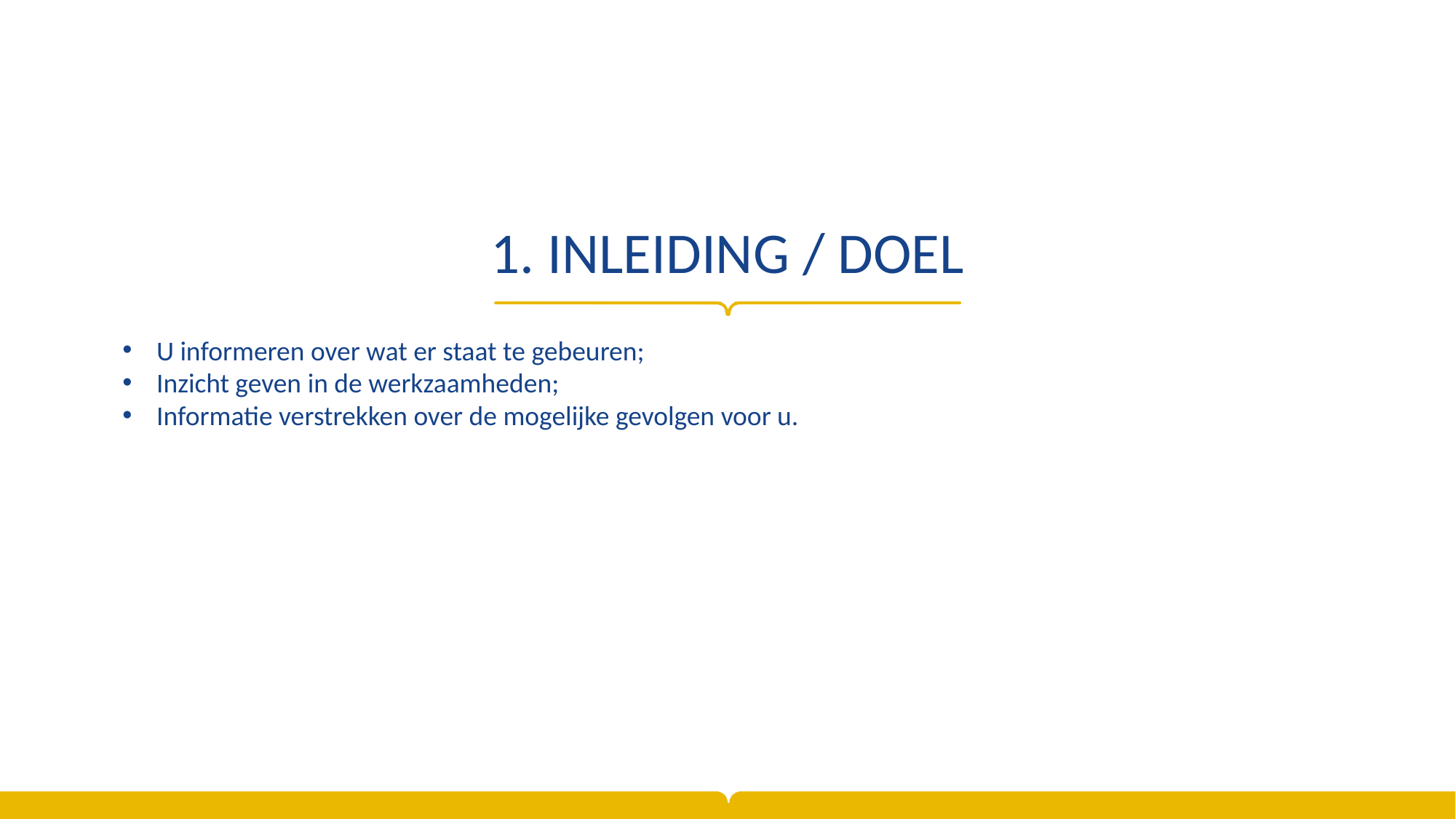

# 1. Inleiding / Doel
U informeren over wat er staat te gebeuren;
Inzicht geven in de werkzaamheden;
Informatie verstrekken over de mogelijke gevolgen voor u.